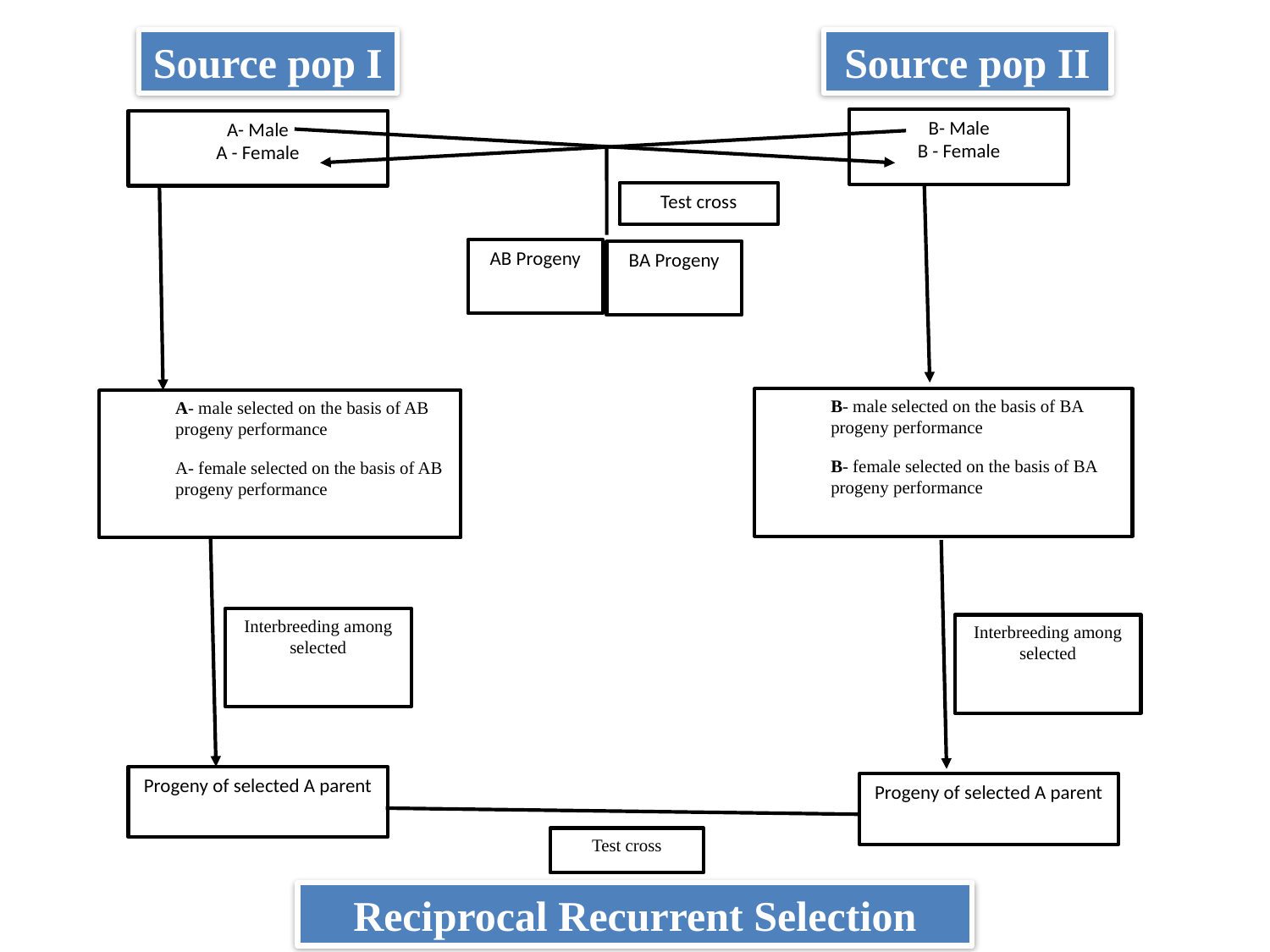

Source pop I
Source pop II
B- Male
B - Female

A- Male
A - Female

Test cross
AB Progeny
A- male selected on the basis of AB progeny performance
A- female selected on the basis of AB progeny performance

Interbreeding among selected
Progeny of selected A parent
Test cross

B- male selected on the basis of BA progeny performance
B- female selected on the basis of BA progeny performance

Interbreeding among selected
Progeny of selected A parent
BA Progeny
Reciprocal Recurrent Selection